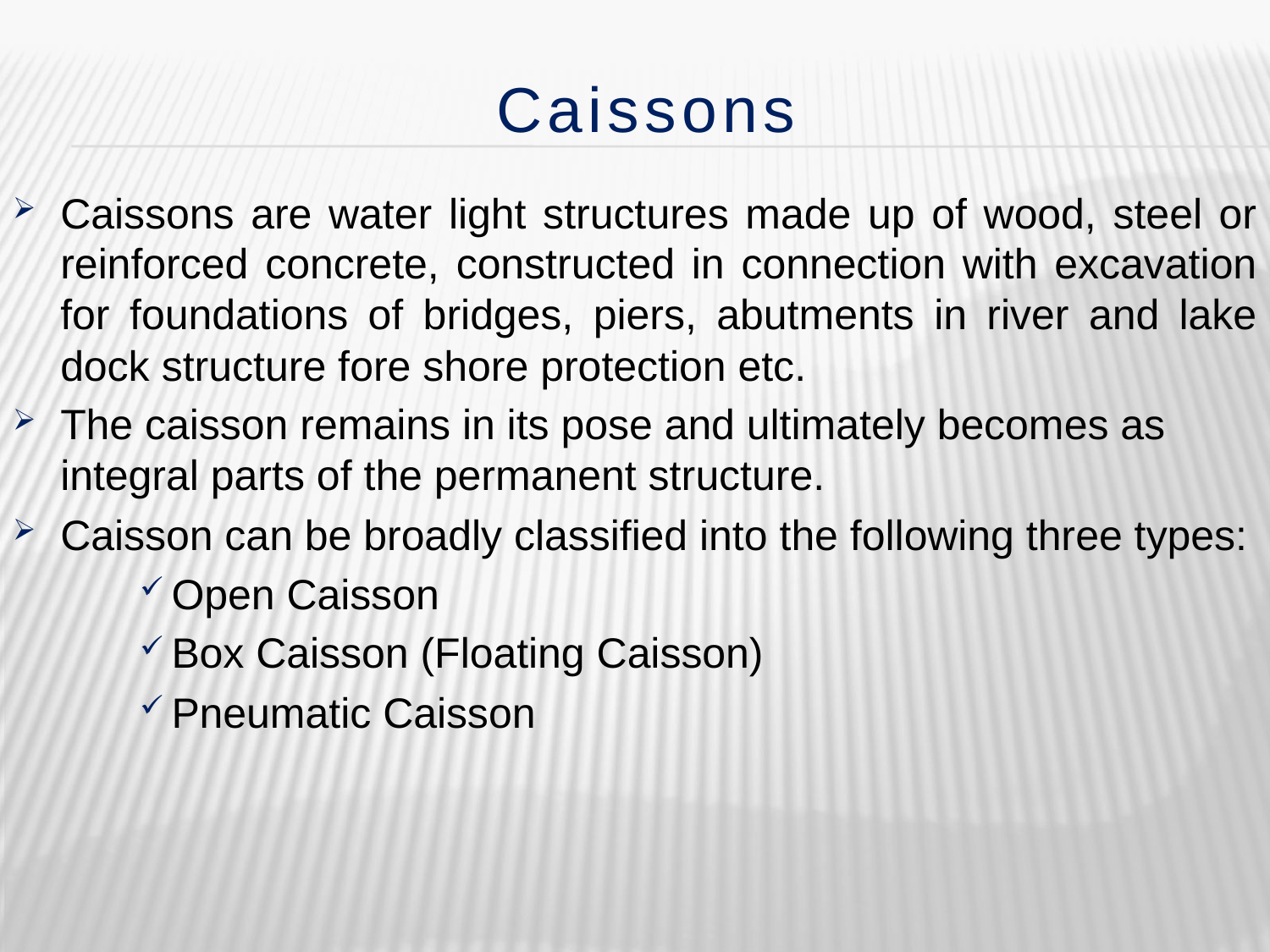

# Caissons
Caissons are water light structures made up of wood, steel or reinforced concrete, constructed in connection with excavation for foundations of bridges, piers, abutments in river and lake dock structure fore shore protection etc.
The caisson remains in its pose and ultimately becomes as integral parts of the permanent structure.
Caisson can be broadly classified into the following three types:
Open Caisson
Box Caisson (Floating Caisson)
Pneumatic Caisson